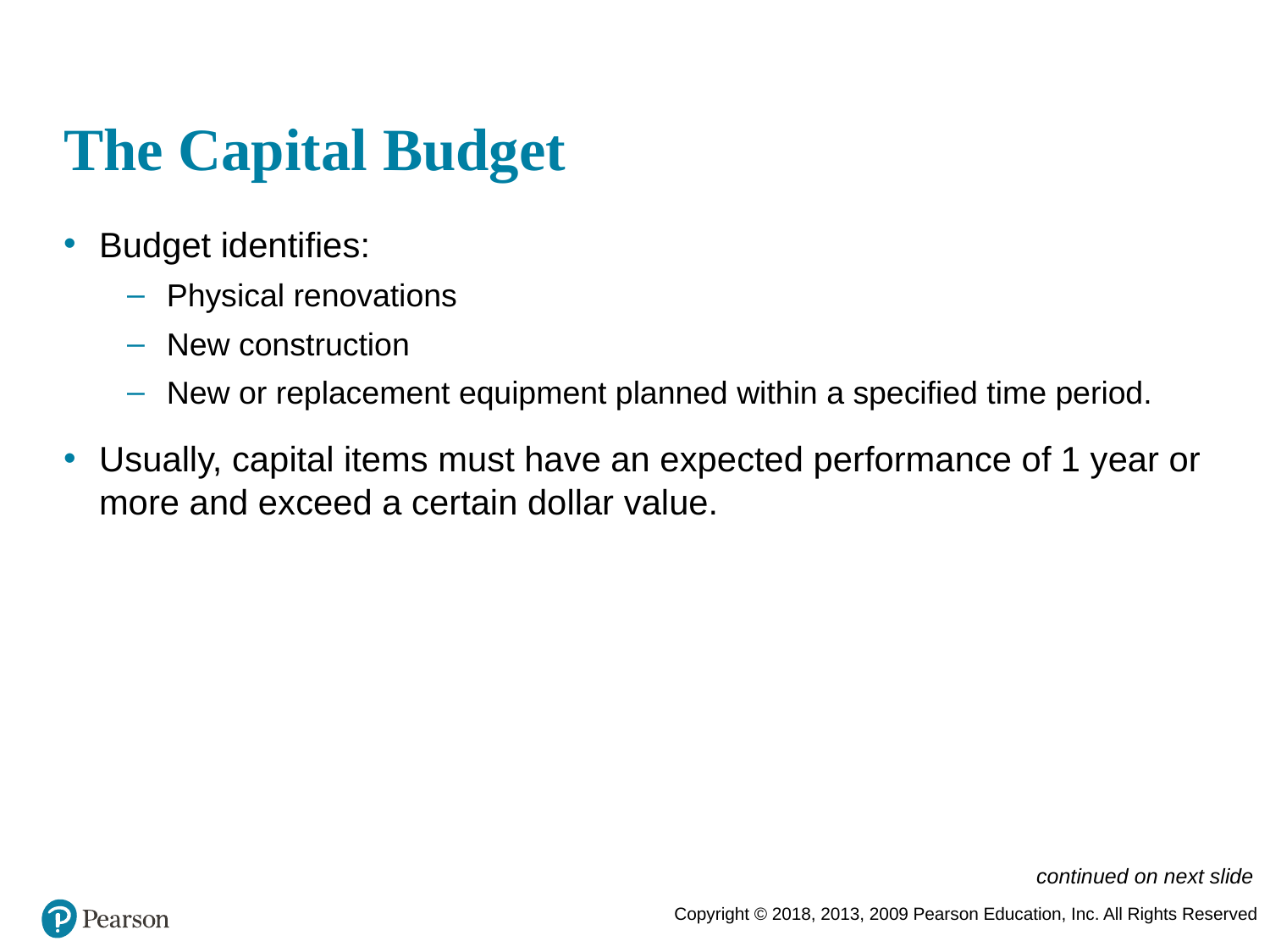

# The Capital Budget
Budget identifies:
Physical renovations
New construction
New or replacement equipment planned within a specified time period.
Usually, capital items must have an expected performance of 1 year or more and exceed a certain dollar value.
continued on next slide